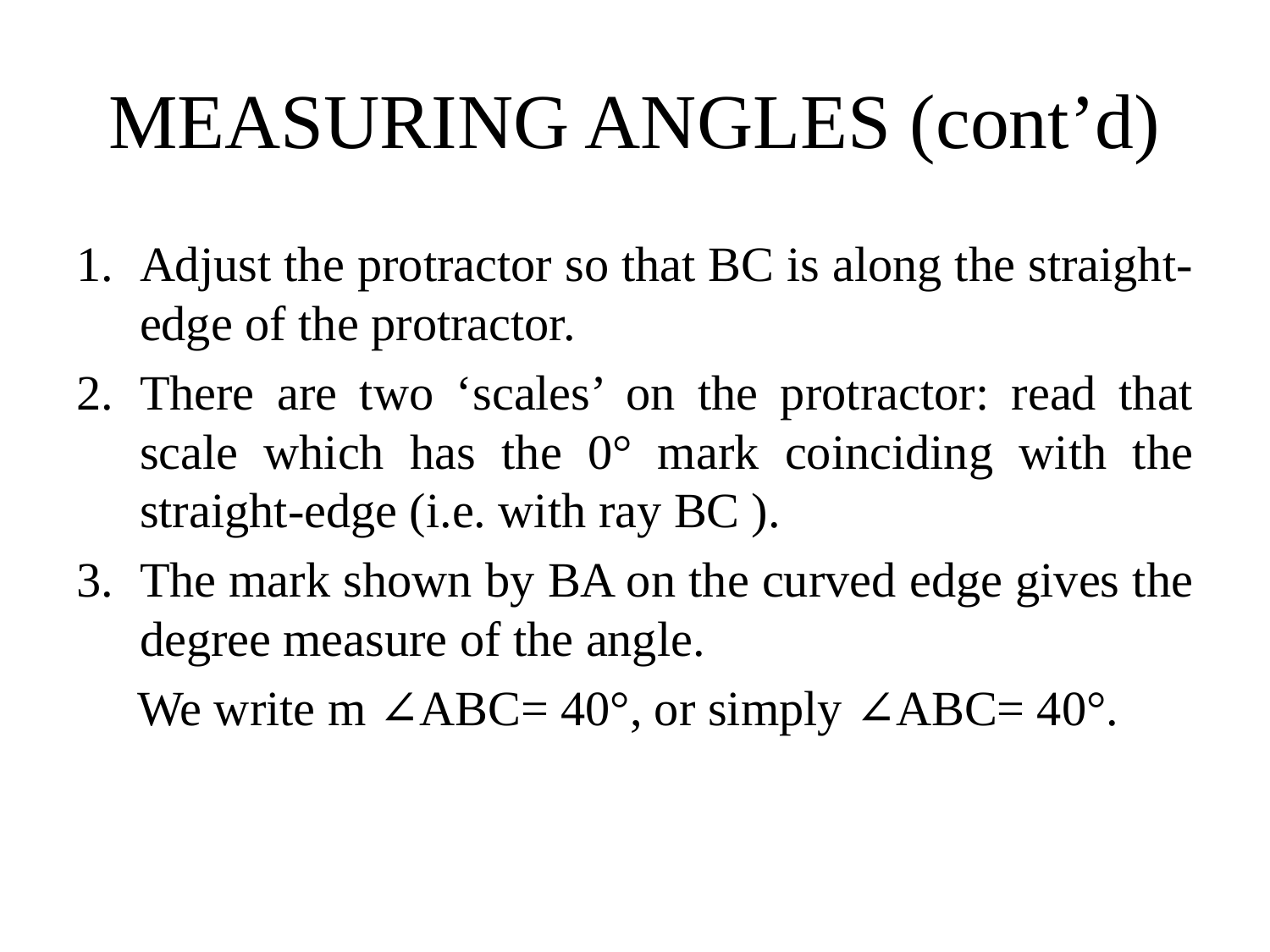

# MEASURING ANGLES (cont’d)
Adjust the protractor so that BC is along the straight-edge of the protractor.
There are two ‘scales’ on the protractor: read that scale which has the 0° mark coinciding with the straight-edge (i.e. with ray BC ).
The mark shown by BA on the curved edge gives the degree measure of the angle.
     We write m ∠ABC= 40°, or simply ∠ABC= 40°.